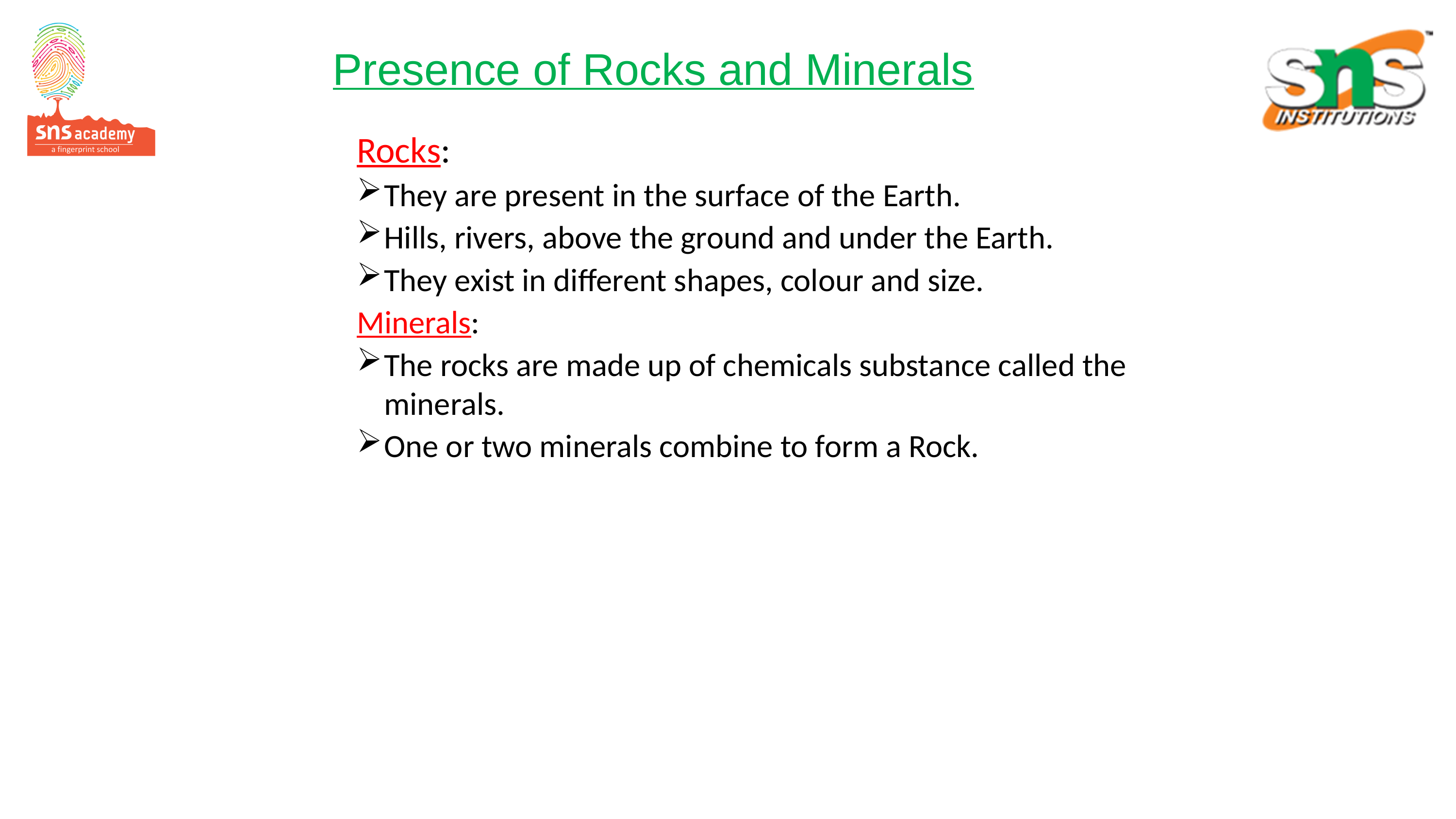

# Presence of Rocks and Minerals
Rocks:
They are present in the surface of the Earth.
Hills, rivers, above the ground and under the Earth.
They exist in different shapes, colour and size.
Minerals:
The rocks are made up of chemicals substance called the minerals.
One or two minerals combine to form a Rock.